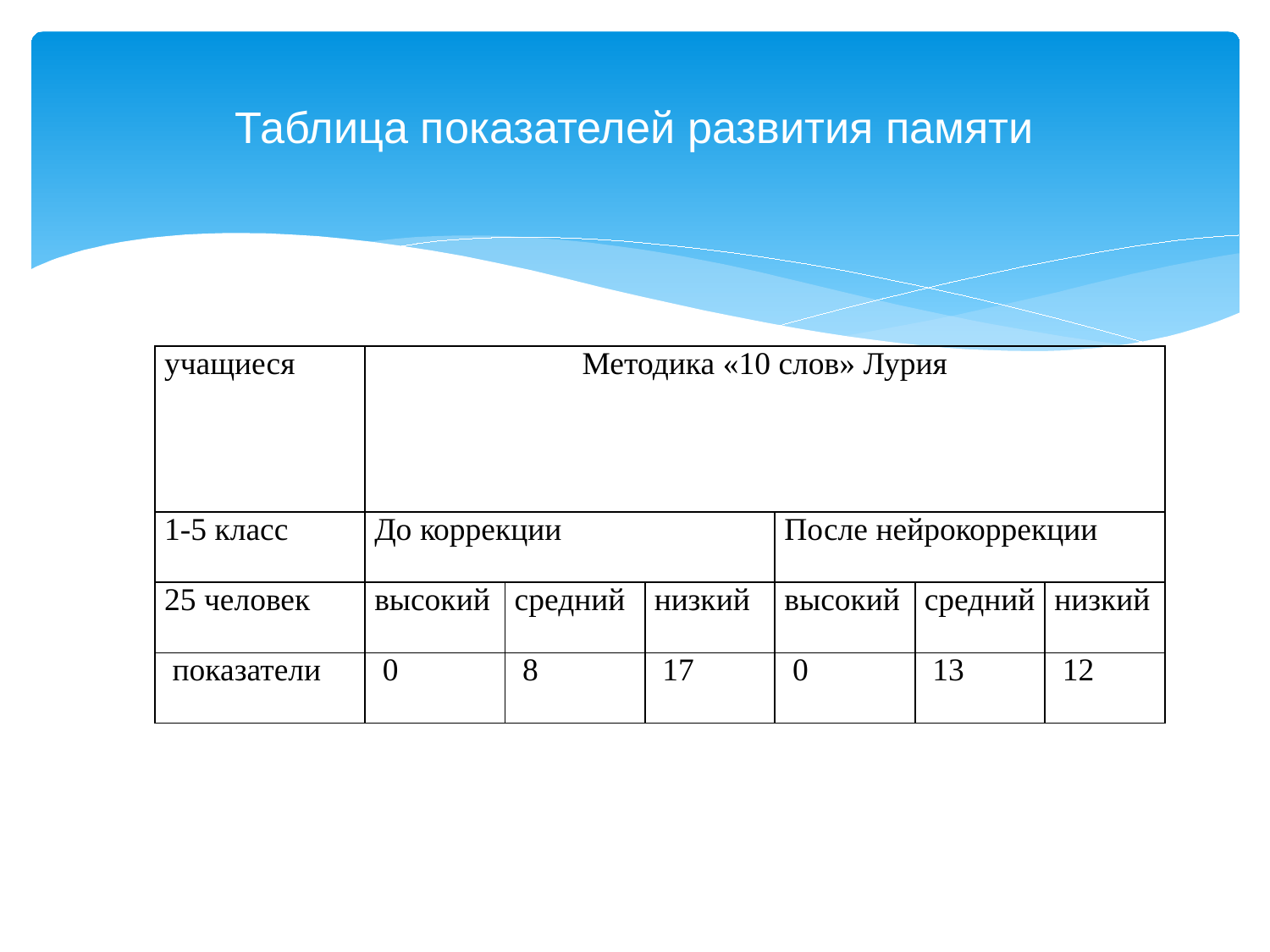

# Таблица показателей развития памяти
| учащиеся | Методика «10 слов» Лурия |  |  |  |  |  |
| --- | --- | --- | --- | --- | --- | --- |
| 1-5 класс | До коррекции |  |  | После нейрокоррекции |  |  |
| 25 человек | высокий | средний | низкий | высокий | средний | низкий |
| показатели | 0 | 8 | 17 | 0 | 13 | 12 |